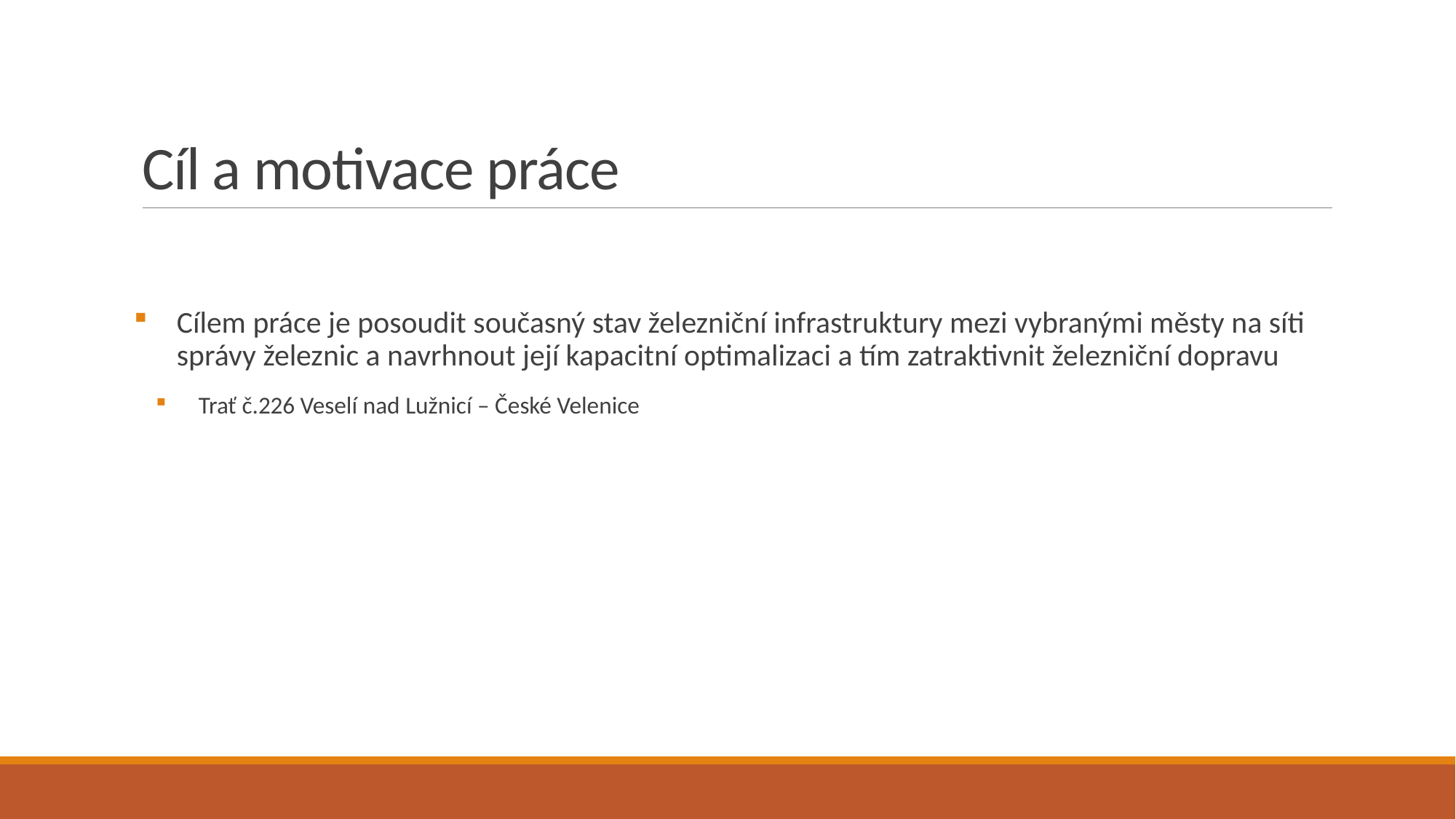

# Cíl a motivace práce
Cílem práce je posoudit současný stav železniční infrastruktury mezi vybranými městy na síti správy železnic a navrhnout její kapacitní optimalizaci a tím zatraktivnit železniční dopravu
Trať č.226 Veselí nad Lužnicí – České Velenice